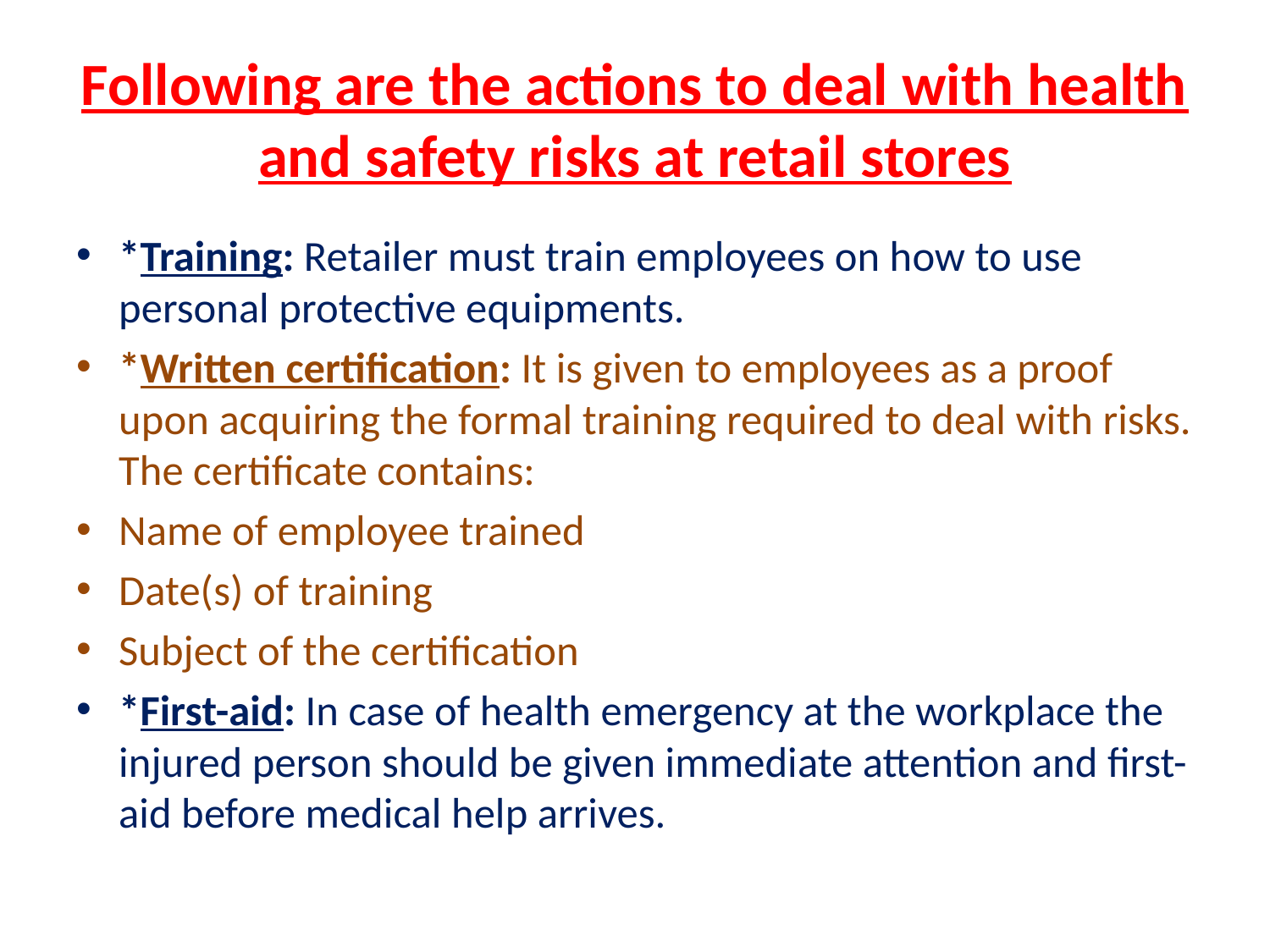

# Following are the actions to deal with health and safety risks at retail stores
*Training: Retailer must train employees on how to use personal protective equipments.
*Written certification: It is given to employees as a proof upon acquiring the formal training required to deal with risks. The certificate contains:
Name of employee trained
Date(s) of training
Subject of the certification
*First-aid: In case of health emergency at the workplace the injured person should be given immediate attention and first-aid before medical help arrives.